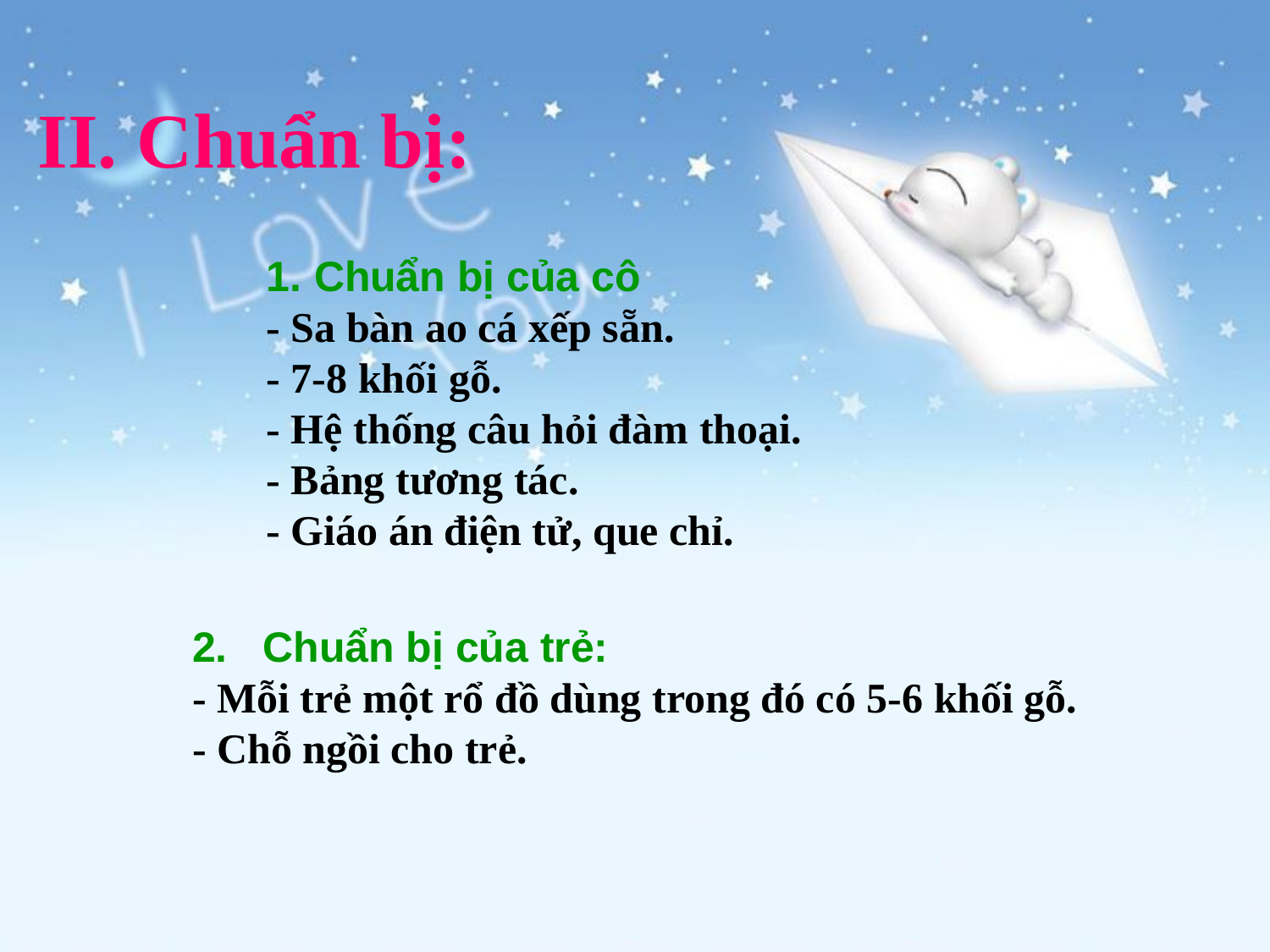

II. Chuẩn bị:
Chuẩn bị của cô
- Sa bàn ao cá xếp sẵn.
- 7-8 khối gỗ.
- Hệ thống câu hỏi đàm thoại.
- Bảng tương tác.
- Giáo án điện tử, que chỉ.
2.   Chuẩn bị của trẻ:
- Mỗi trẻ một rổ đồ dùng trong đó có 5-6 khối gỗ.
- Chỗ ngồi cho trẻ.